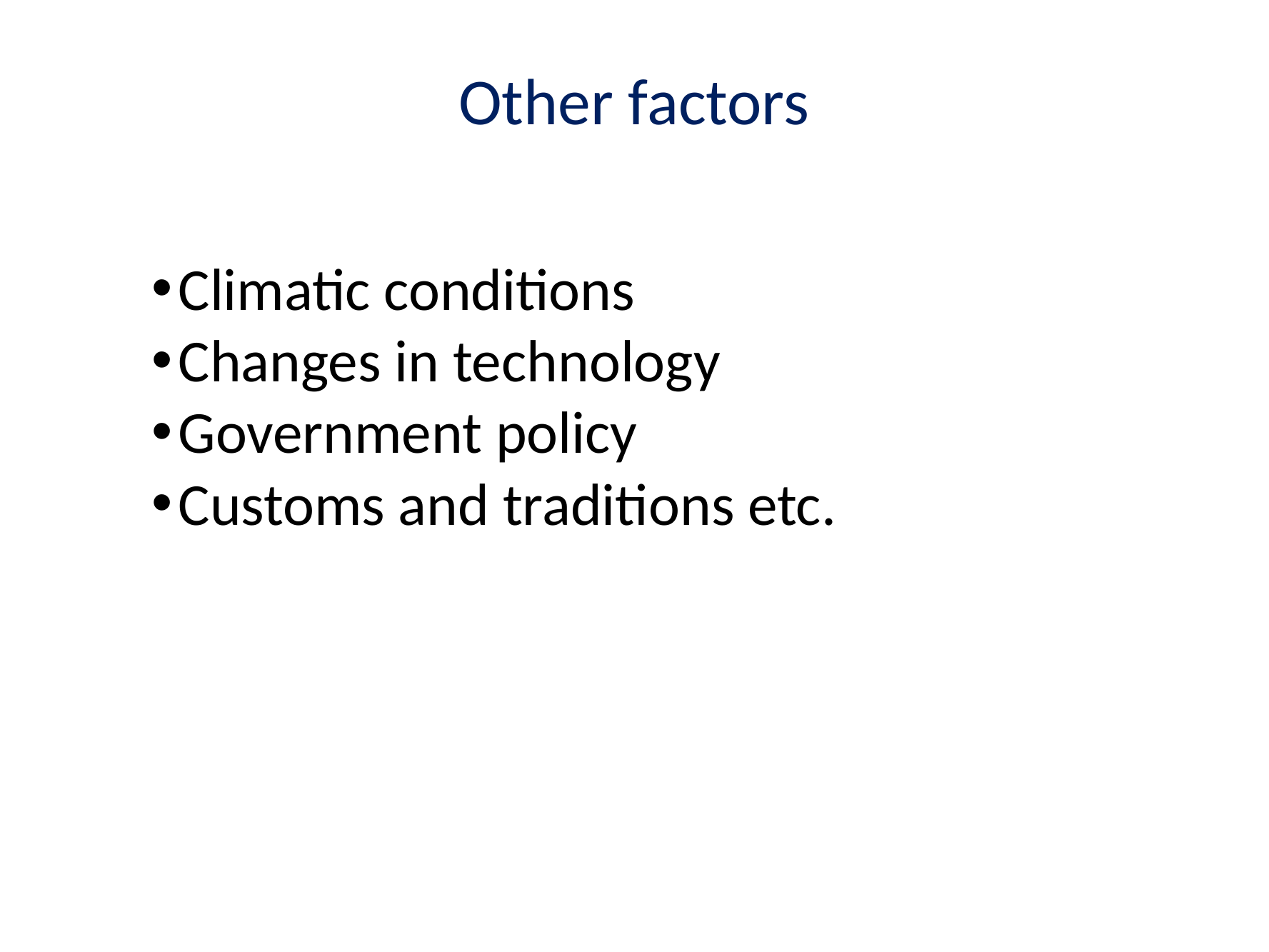

# Other factors
Climatic conditions
Changes in technology
Government policy
Customs and traditions etc.